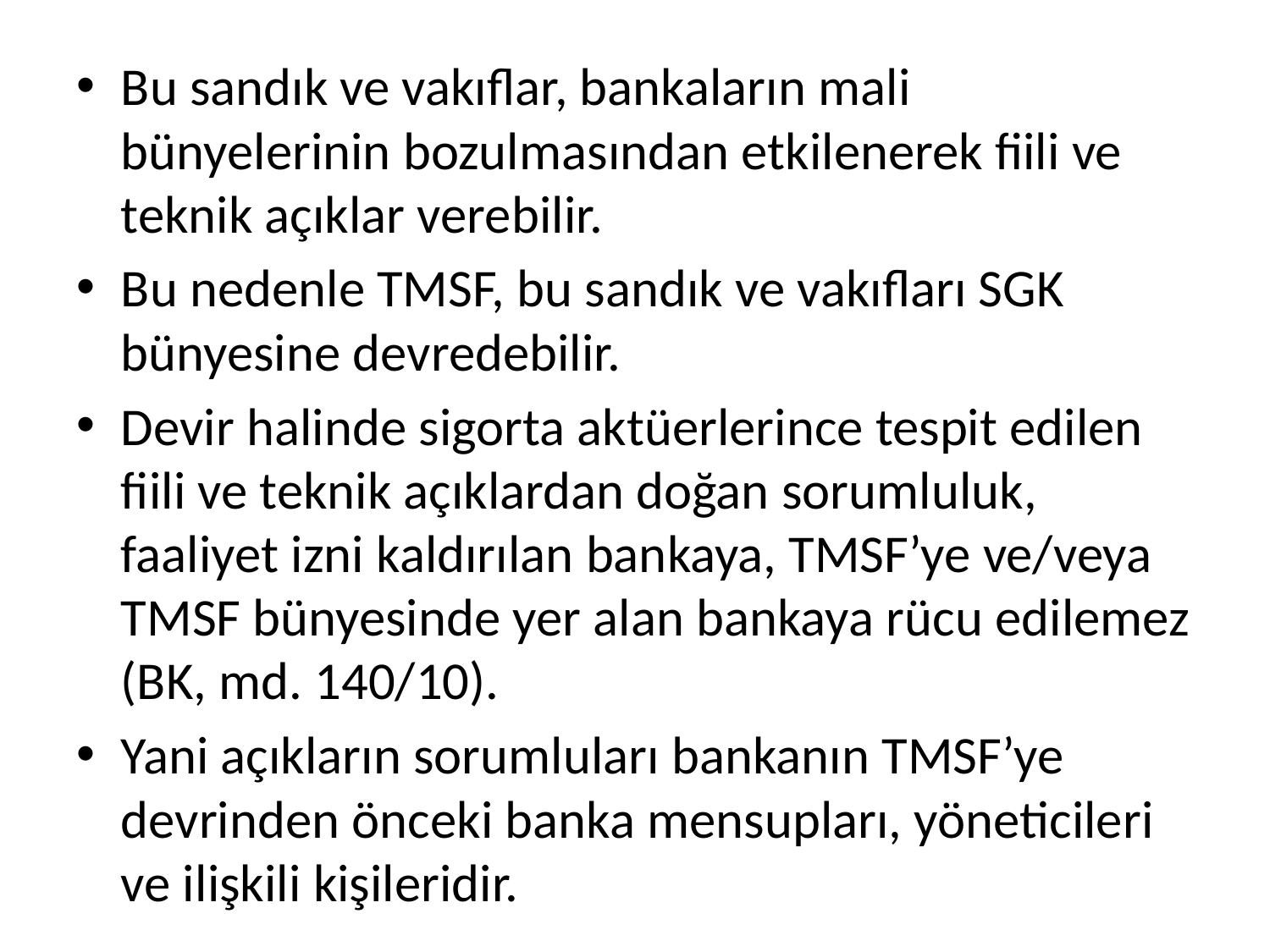

Bu sandık ve vakıflar, bankaların mali bünyelerinin bozulmasından etkilenerek fiili ve teknik açıklar verebilir.
Bu nedenle TMSF, bu sandık ve vakıfları SGK bünyesine devredebilir.
Devir halinde sigorta aktüerlerince tespit edilen fiili ve teknik açıklardan doğan sorumluluk, faaliyet izni kaldırılan bankaya, TMSF’ye ve/veya TMSF bünyesinde yer alan bankaya rücu edilemez (BK, md. 140/10).
Yani açıkların sorumluları bankanın TMSF’ye devrinden önceki banka mensupları, yöneticileri ve ilişkili kişileridir.